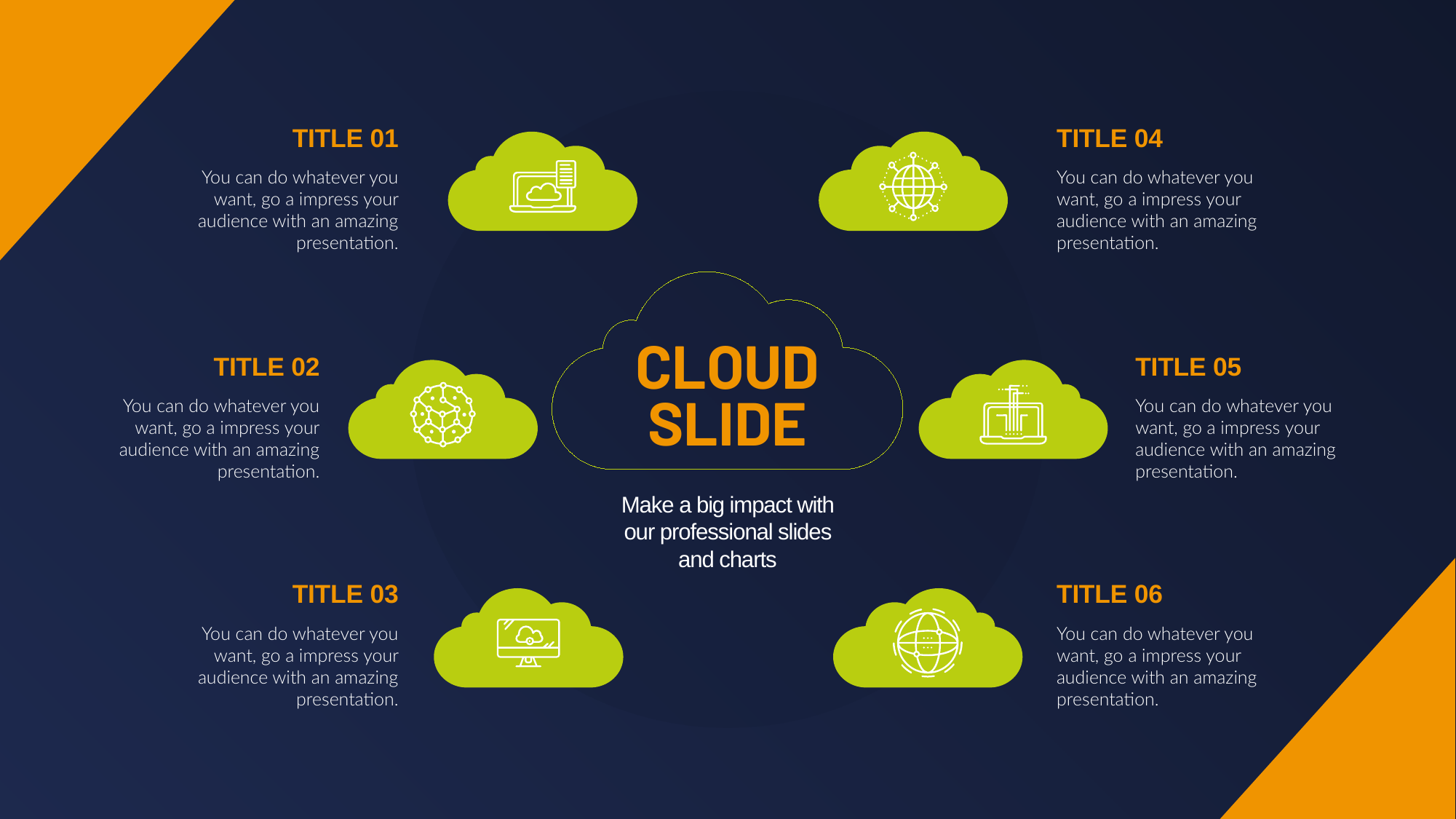

TITLE 01
TITLE 04

You can do whatever you want, go a impress your audience with an amazing presentation.
You can do whatever you want, go a impress your audience with an amazing presentation.

CLOUD SLIDE
TITLE 02
TITLE 05

You can do whatever you want, go a impress your audience with an amazing presentation.
You can do whatever you want, go a impress your audience with an amazing presentation.
Make a big impact with our professional slides and charts
TITLE 03
TITLE 06

You can do whatever you want, go a impress your audience with an amazing presentation.
You can do whatever you want, go a impress your audience with an amazing presentation.